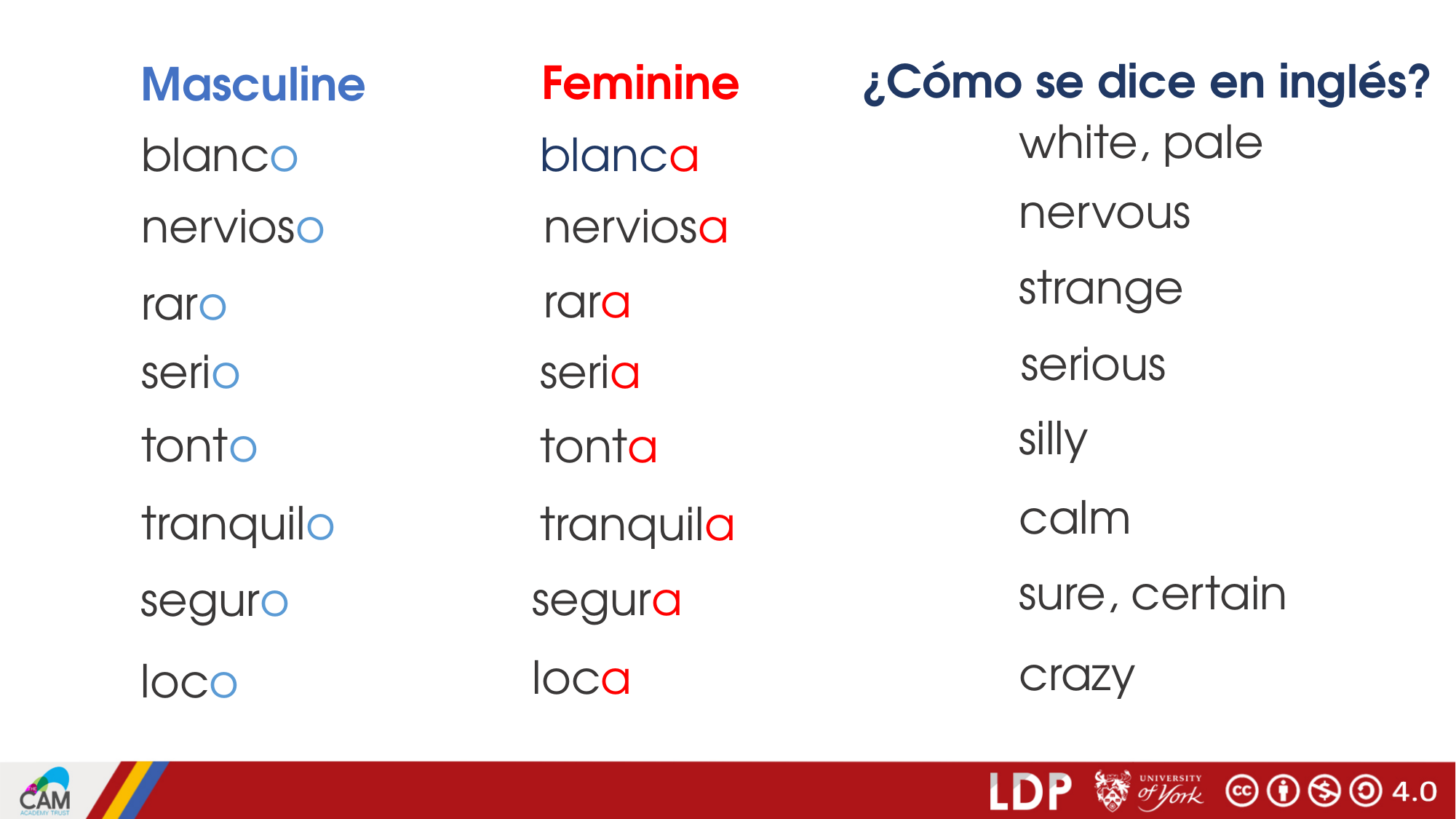

# Masculine
¿Cómo se dice en inglés?
Feminine
white, pale
blanco
blanca
nervous
nervioso
nerviosa
strange
rara
raro
serious
seria
serio
silly
tonto
tonta
calm
tranquilo
tranquila
sure, certain
segura
seguro
crazy
loca
loco